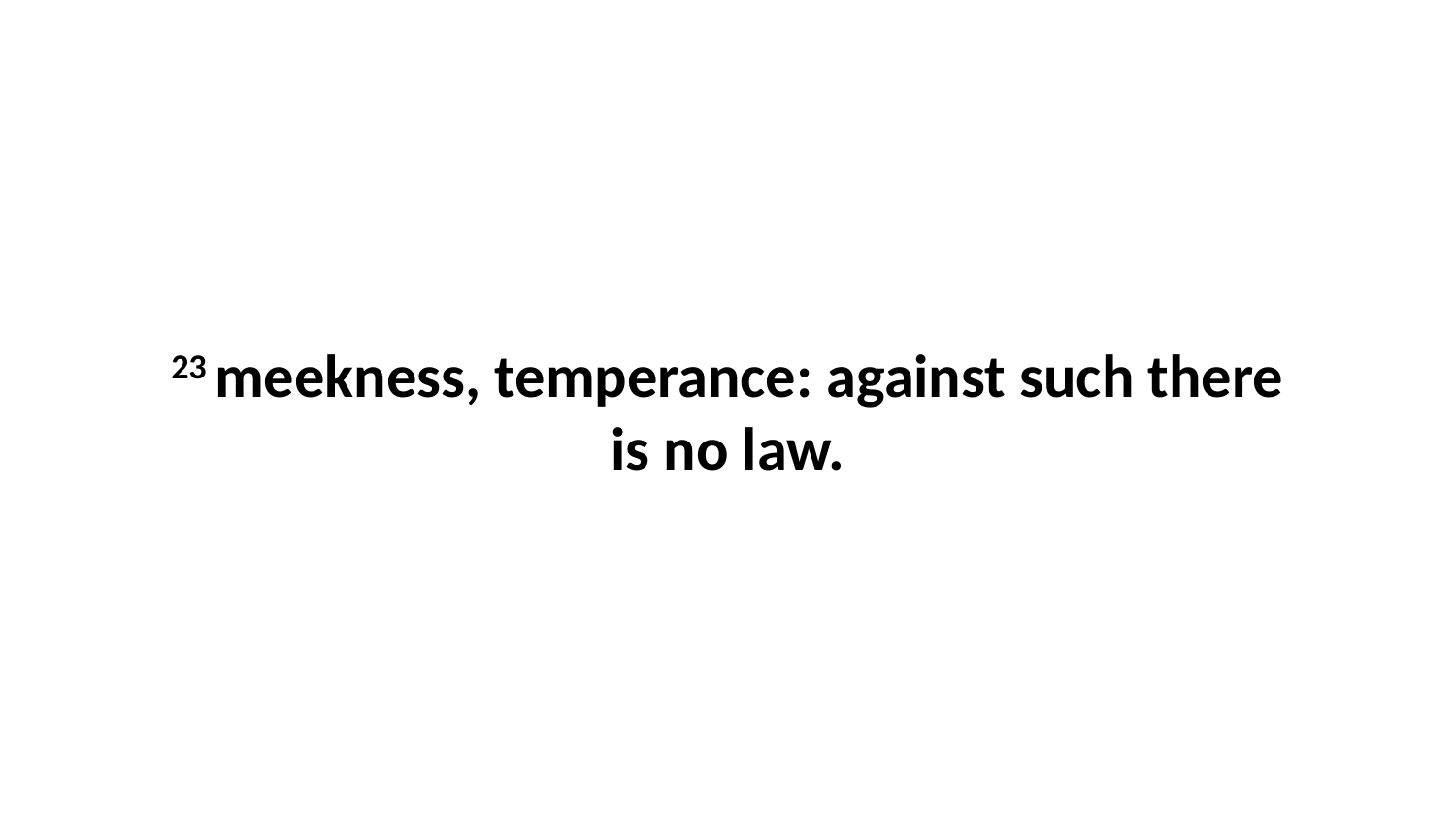

23 meekness, temperance: against such there is no law.